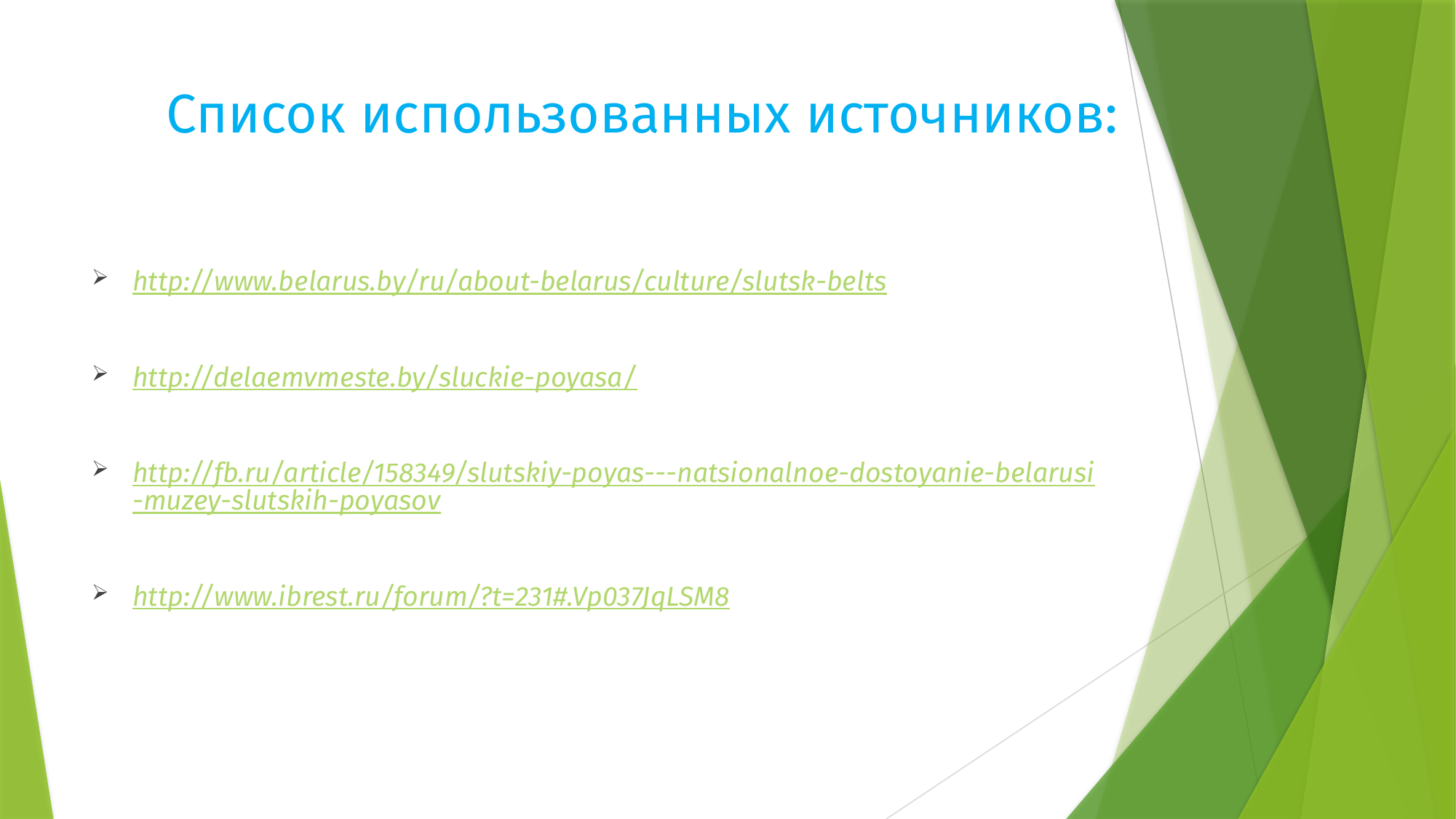

# Список использованных источников:
http://www.belarus.by/ru/about-belarus/culture/slutsk-belts

http://delaemvmeste.by/sluckie-poyasa/

http://fb.ru/article/158349/slutskiy-poyas---natsionalnoe-dostoyanie-belarusi-muzey-slutskih-poyasov

http://www.ibrest.ru/forum/?t=231#.Vp037JqLSM8